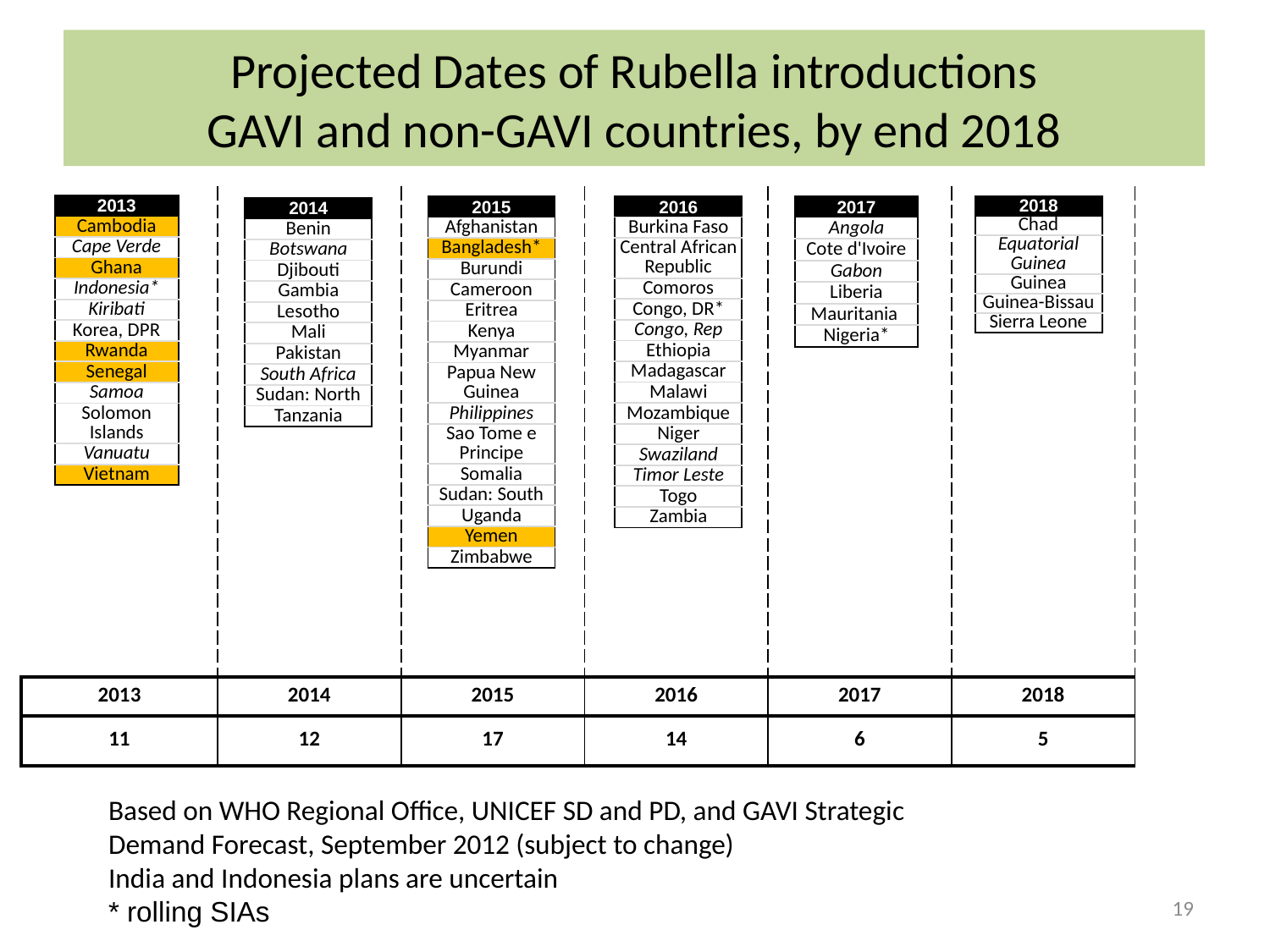

# Projected Dates of Rubella introductions GAVI and non-GAVI countries, by end 2018
|  |  |  |  |  |  |
| --- | --- | --- | --- | --- | --- |
| 2013 | 2014 | 2015 | 2016 | 2017 | 2018 |
| 11 | 12 | 17 | 14 | 6 | 5 |
| 2013 |
| --- |
| Cambodia |
| Cape Verde |
| Ghana |
| Indonesia\* |
| Kiribati |
| Korea, DPR |
| Rwanda |
| Senegal |
| Samoa |
| Solomon Islands |
| Vanuatu |
| Vietnam |
| 2015 |
| --- |
| Afghanistan |
| Bangladesh\* |
| Burundi |
| Cameroon |
| Eritrea |
| Kenya |
| Myanmar |
| Papua New Guinea |
| Philippines |
| Sao Tome e Principe |
| Somalia |
| Sudan: South |
| Uganda |
| Yemen |
| Zimbabwe |
| 2016 |
| --- |
| Burkina Faso |
| Central African Republic |
| Comoros |
| Congo, DR\* |
| Congo, Rep |
| Ethiopia |
| Madagascar |
| Malawi |
| Mozambique |
| Niger |
| Swaziland |
| Timor Leste |
| Togo |
| Zambia |
| 2017 |
| --- |
| Angola |
| Cote d'Ivoire |
| Gabon |
| Liberia |
| Mauritania |
| Nigeria\* |
| 2018 |
| --- |
| Chad |
| Equatorial Guinea |
| Guinea |
| Guinea-Bissau |
| Sierra Leone |
| 2014 |
| --- |
| Benin |
| Botswana |
| Djibouti |
| Gambia |
| Lesotho |
| Mali |
| Pakistan |
| South Africa |
| Sudan: North |
| Tanzania |
Based on WHO Regional Office, UNICEF SD and PD, and GAVI Strategic
Demand Forecast, September 2012 (subject to change)
India and Indonesia plans are uncertain
* rolling SIAs

19